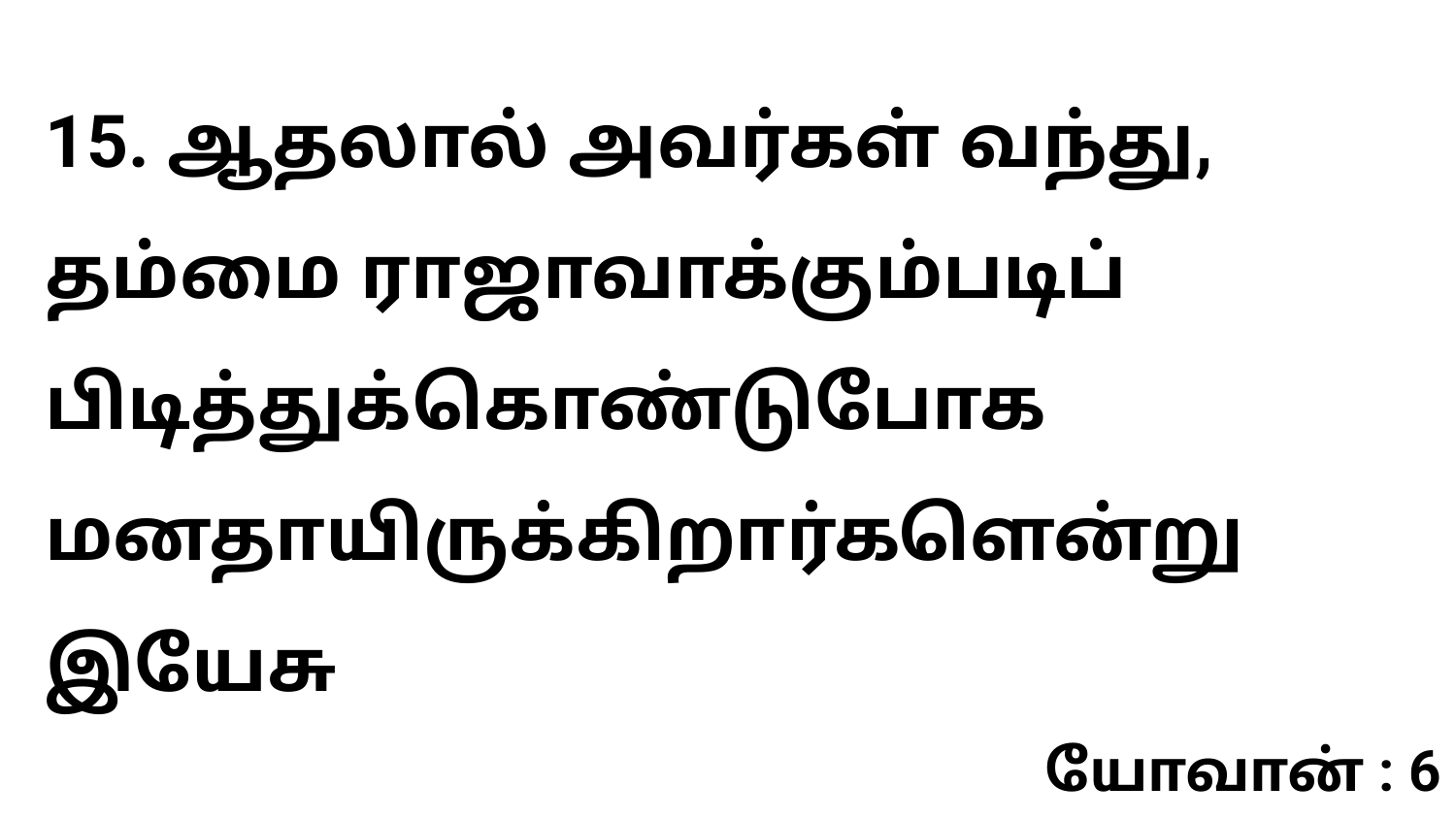

15. ஆதலால் அவர்கள் வந்து, தம்மை ராஜாவாக்கும்படிப் பிடித்துக்கொண்டுபோக மனதாயிருக்கிறார்களென்று இயேசு
யோவான் : 6